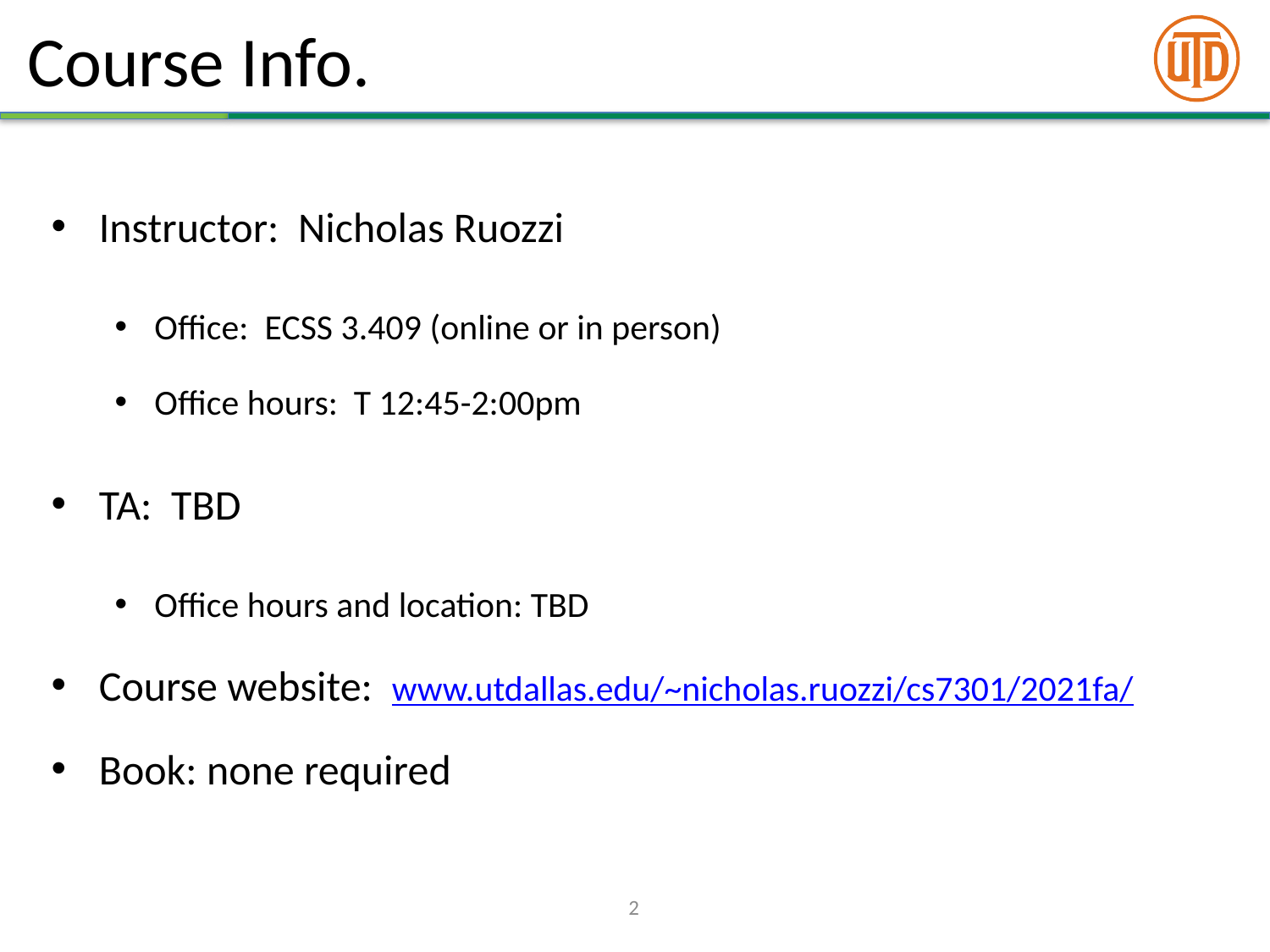

# Course Info.

Instructor:  Nicholas Ruozzi

Office:  ECSS 3.409 (online or in person)

Office hours:  T 12:45-2:00pm

TA:  TBD

Office hours and location: TBD

Course website:  www.utdallas.edu/~nicholas.ruozzi/cs7301/2021fa/

Book: none required

2